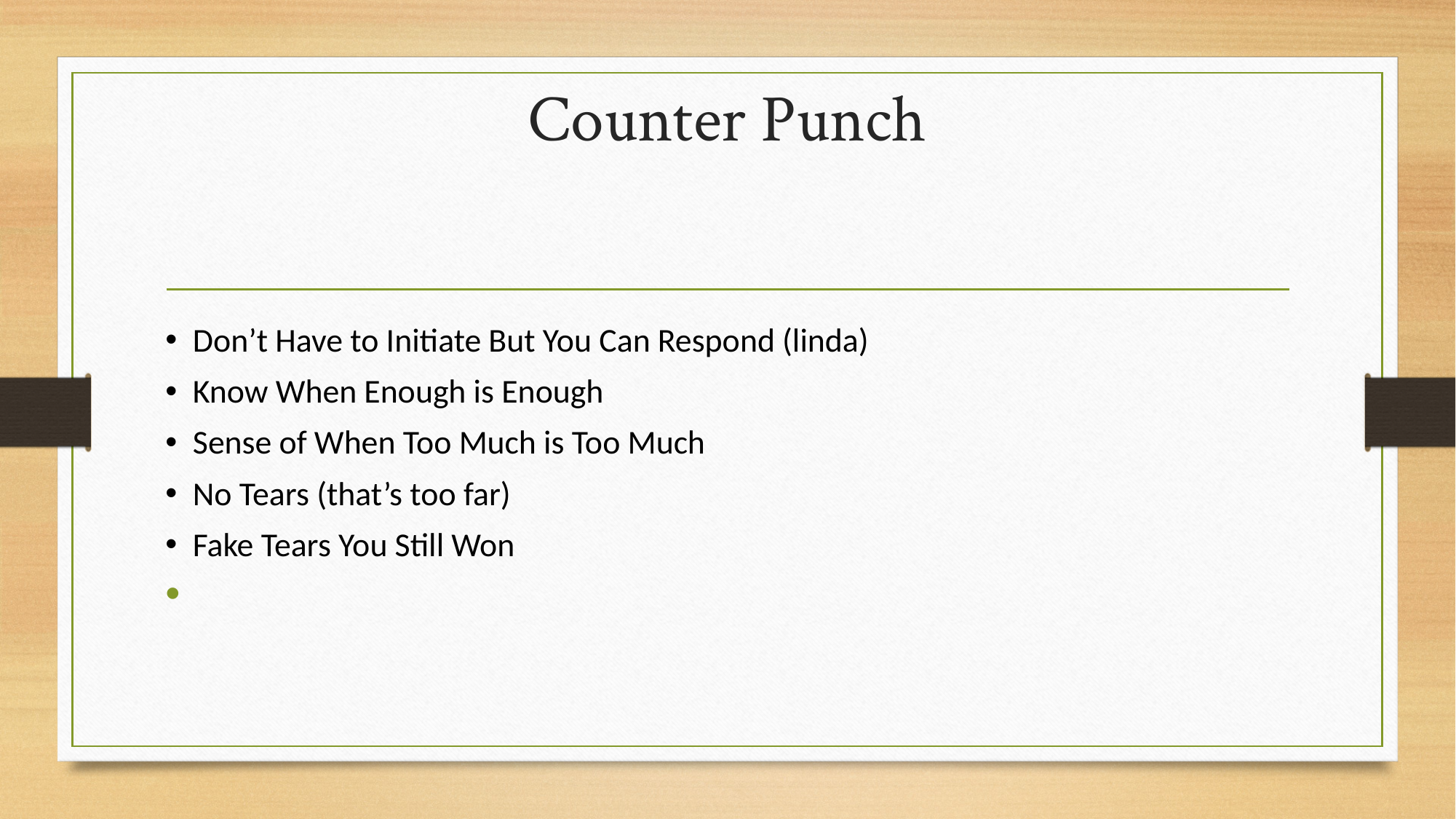

# Counter Punch
Don’t Have to Initiate But You Can Respond (linda)
Know When Enough is Enough
Sense of When Too Much is Too Much
No Tears (that’s too far)
Fake Tears You Still Won